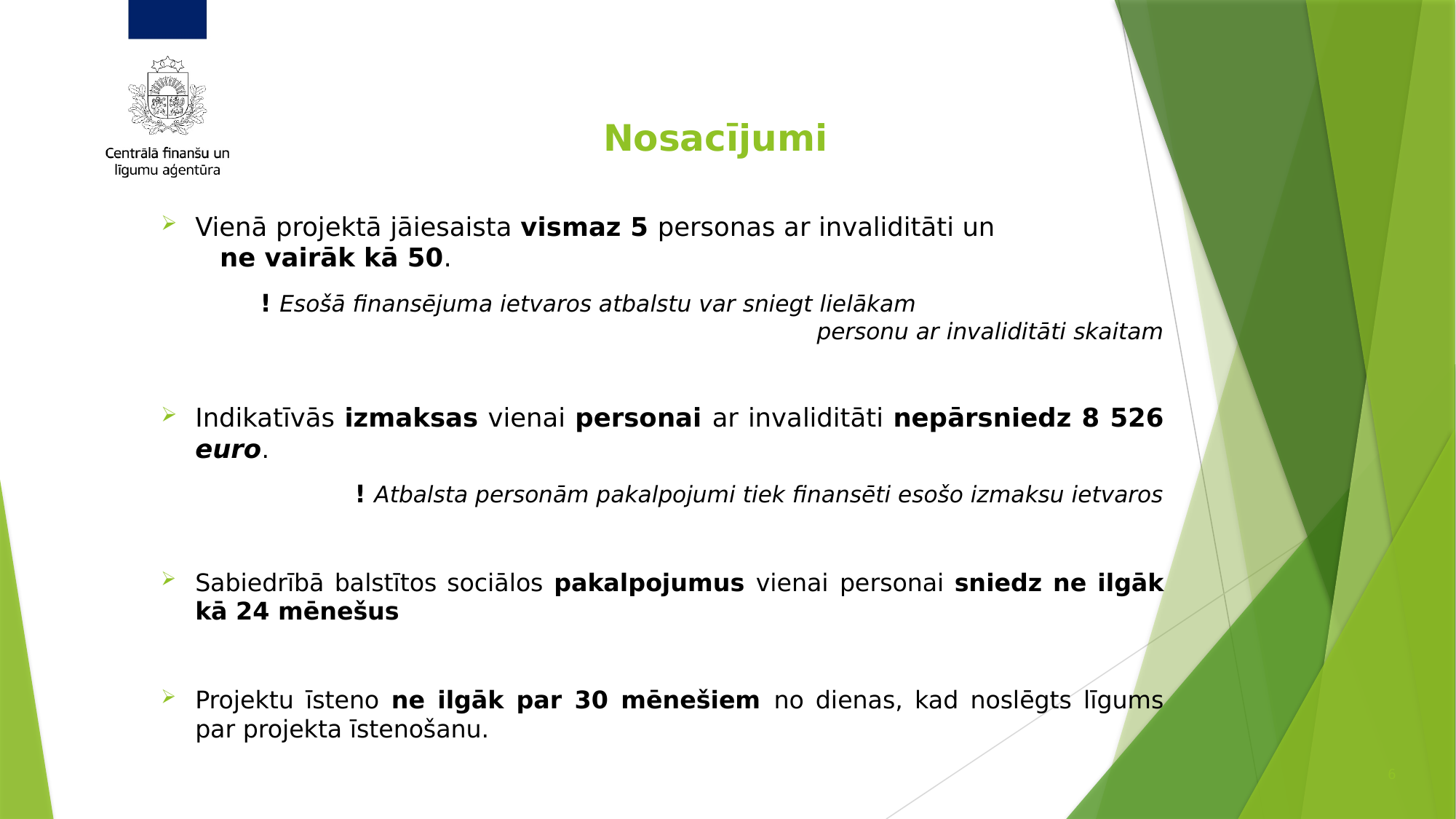

# Nosacījumi
Vienā projektā jāiesaista vismaz 5 personas ar invaliditāti un                        ne vairāk kā 50.
! Esošā finansējuma ietvaros atbalstu var sniegt lielākam                                   personu ar invaliditāti skaitam

Indikatīvās izmaksas vienai personai ar invaliditāti nepārsniedz 8 526 euro.
! Atbalsta personām pakalpojumi tiek finansēti esošo izmaksu ietvaros

Sabiedrībā balstītos sociālos pakalpojumus vienai personai sniedz ne ilgāk kā 24 mēnešus

Projektu īsteno ne ilgāk par 30 mēnešiem no dienas, kad noslēgts līgums par projekta īstenošanu.
6